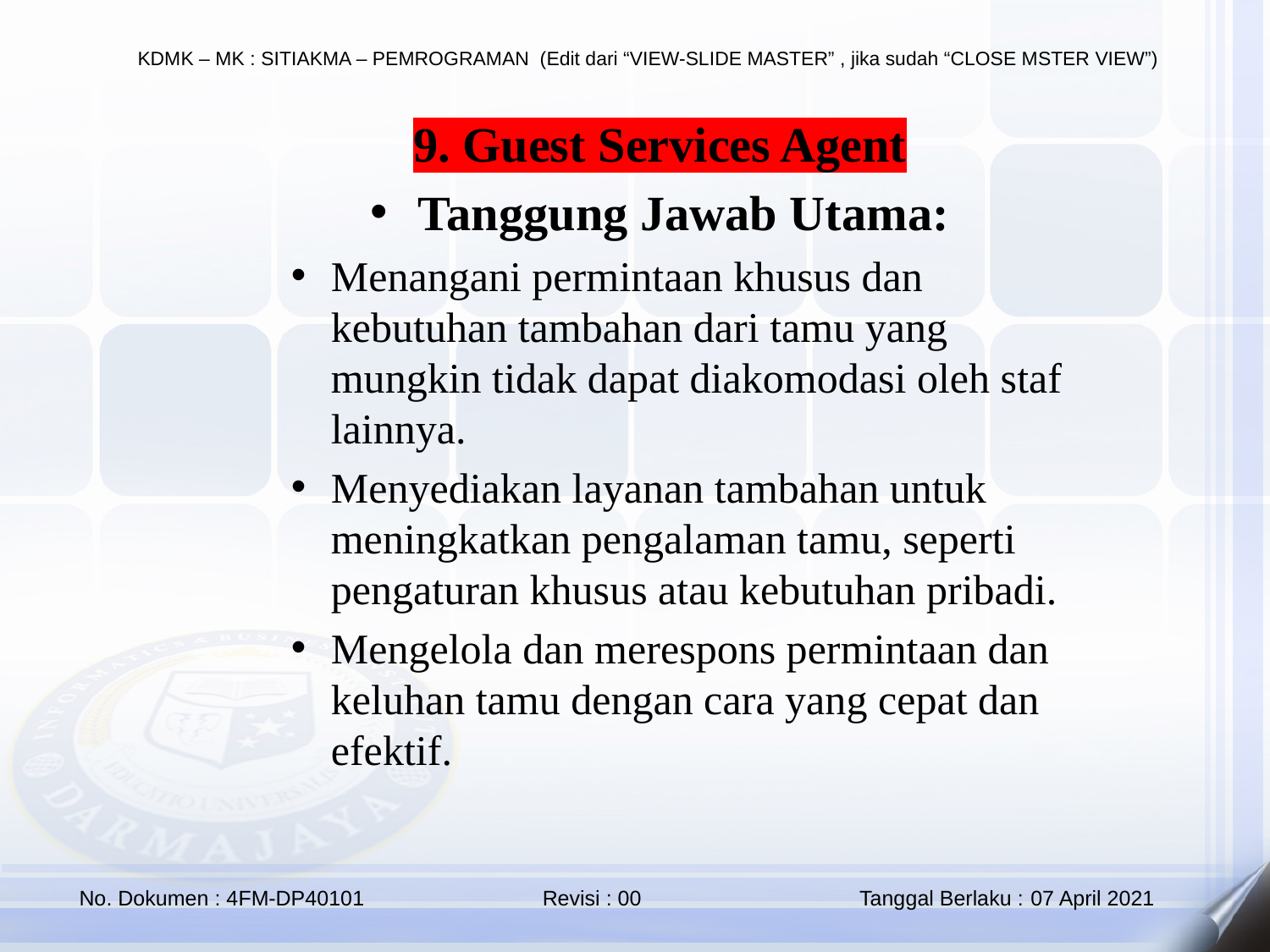

9. Guest Services Agent
Tanggung Jawab Utama:
Menangani permintaan khusus dan kebutuhan tambahan dari tamu yang mungkin tidak dapat diakomodasi oleh staf lainnya.
Menyediakan layanan tambahan untuk meningkatkan pengalaman tamu, seperti pengaturan khusus atau kebutuhan pribadi.
Mengelola dan merespons permintaan dan keluhan tamu dengan cara yang cepat dan efektif.